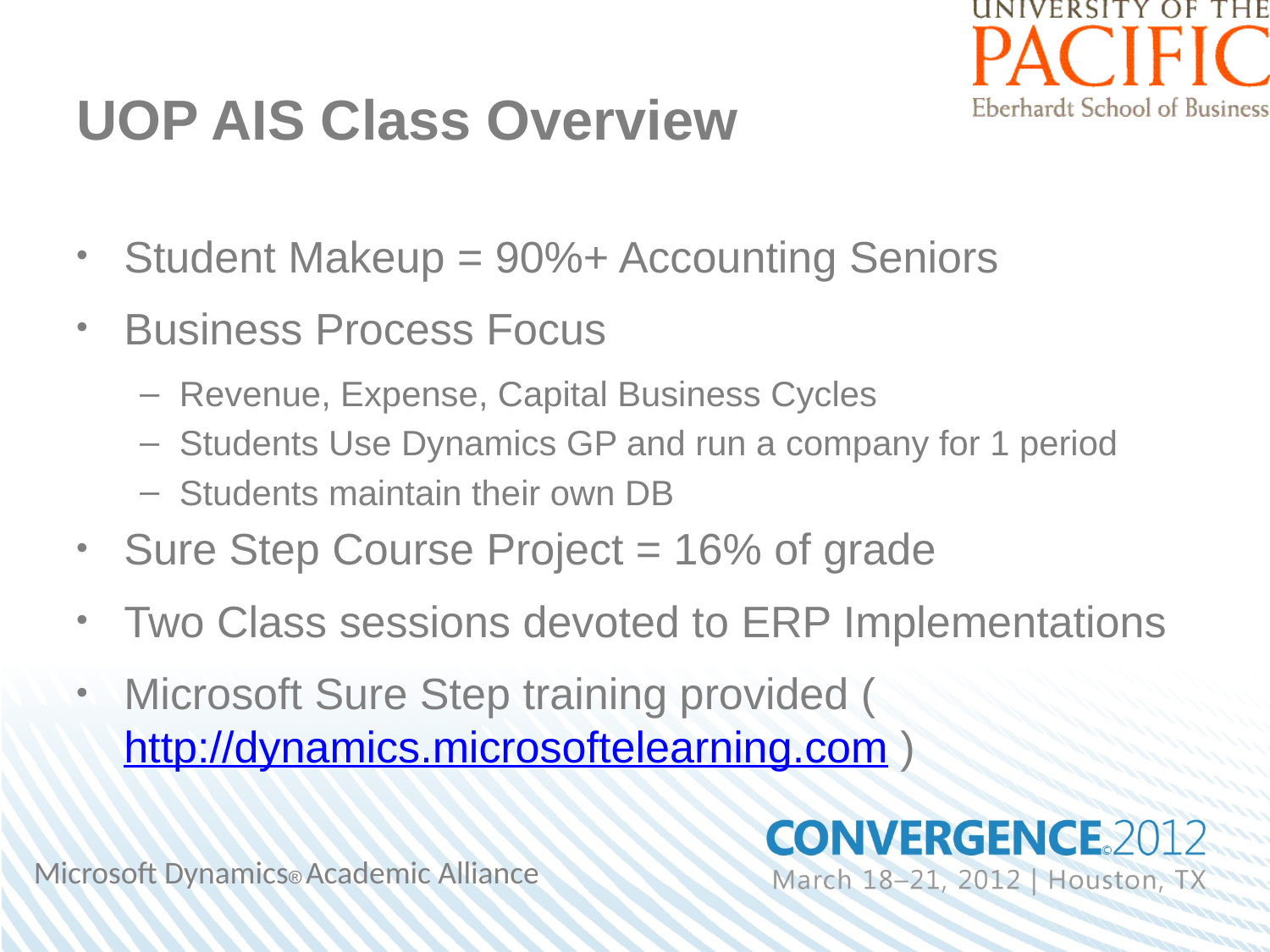

# UOP AIS Class Overview
Student Makeup = 90%+ Accounting Seniors
Business Process Focus
Revenue, Expense, Capital Business Cycles
Students Use Dynamics GP and run a company for 1 period
Students maintain their own DB
Sure Step Course Project = 16% of grade
Two Class sessions devoted to ERP Implementations
Microsoft Sure Step training provided (http://dynamics.microsoftelearning.com )